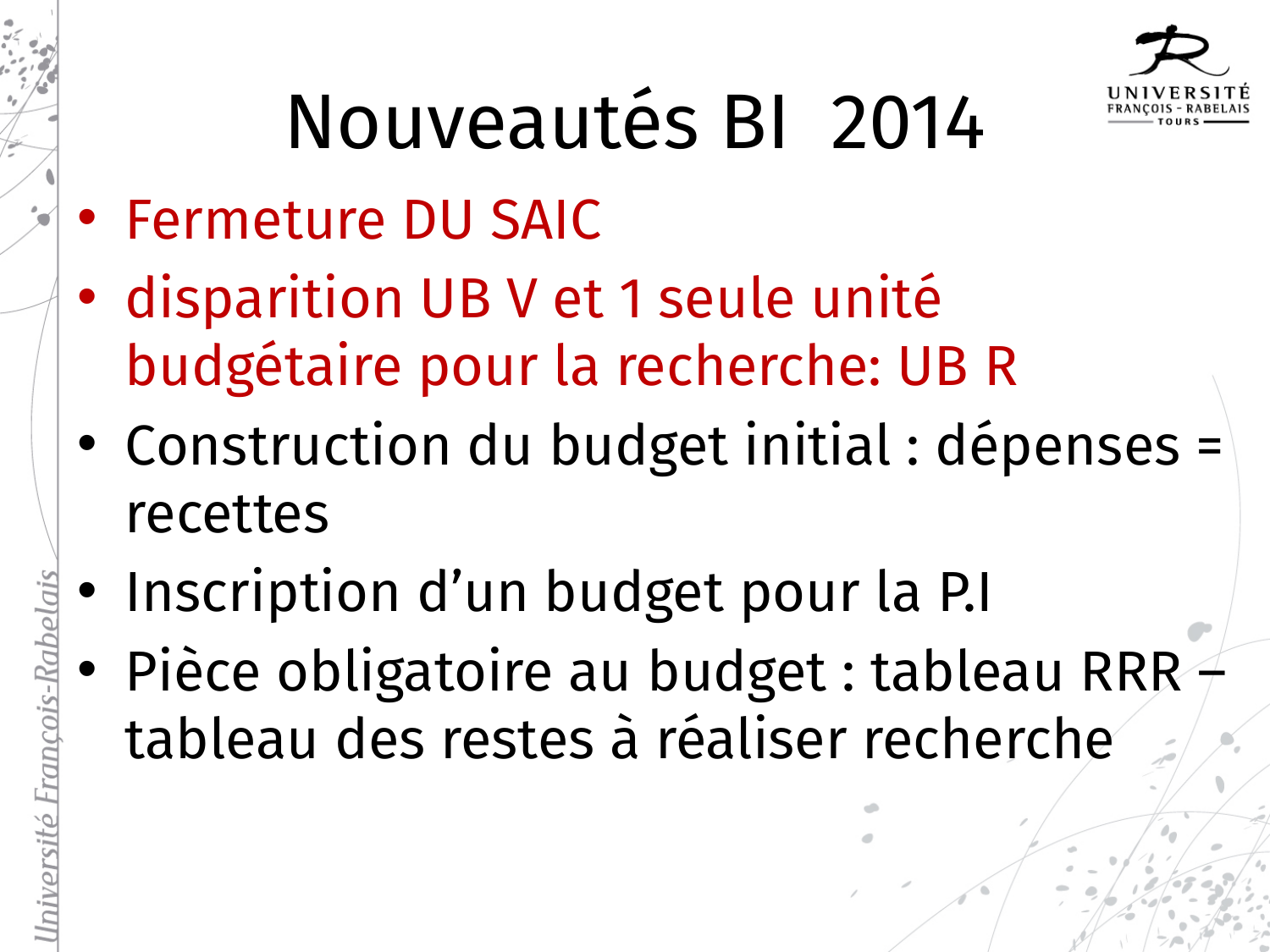

# Nouveautés BI  2014
Fermeture DU SAIC
disparition UB V et 1 seule unité budgétaire pour la recherche: UB R
Construction du budget initial : dépenses = recettes
Inscription d’un budget pour la P.I
Pièce obligatoire au budget : tableau RRR –tableau des restes à réaliser recherche